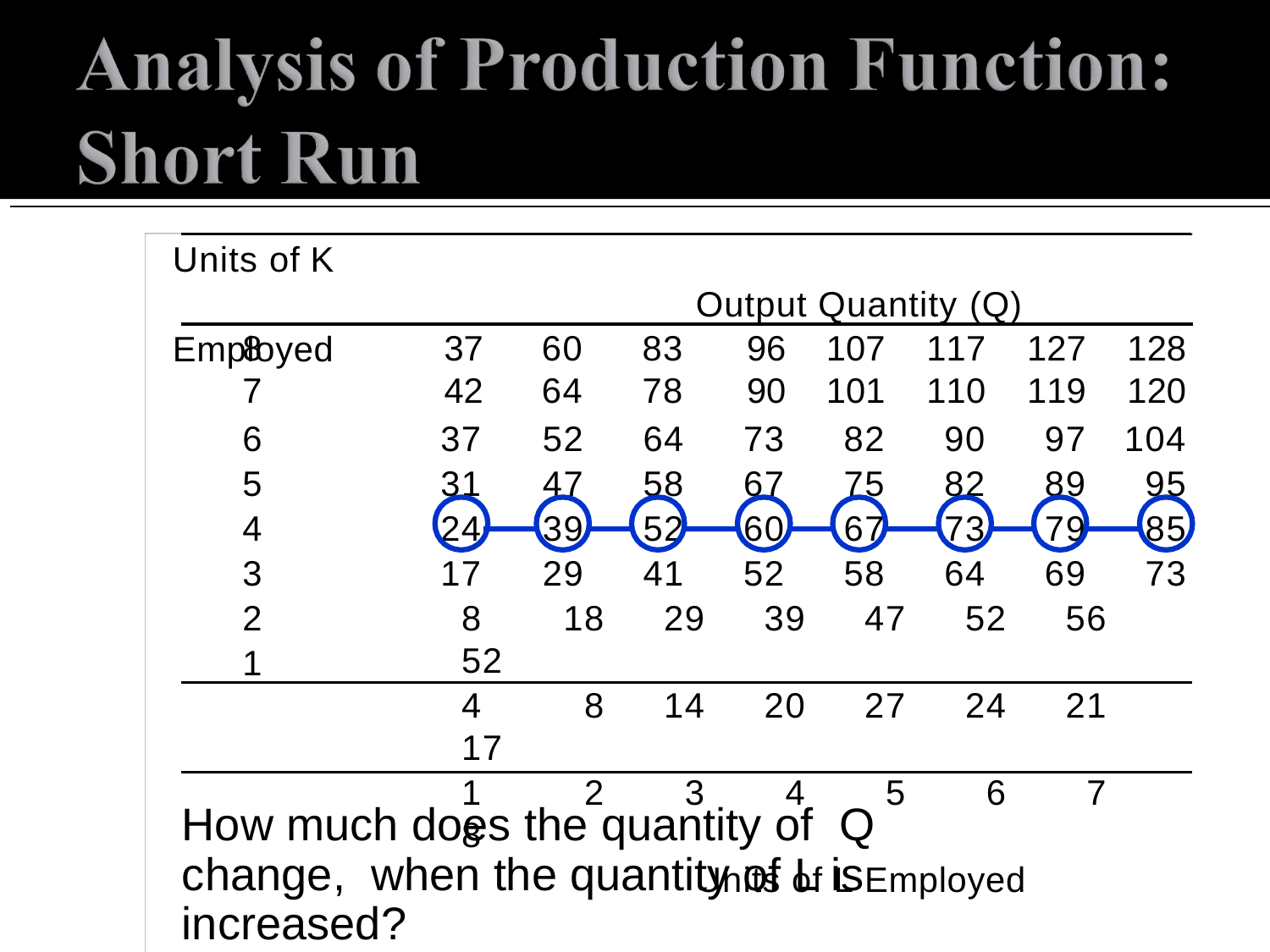

# Units of K  Employed

Output Quantity (Q)
| 8 | 37 | 60 | 83 | 96 107 117 127 | 128 |
| --- | --- | --- | --- | --- | --- |
| 7 | 42 | 64 | 78 | 90 101 110 119 | 120 |
6
5
4
3
2
1
37	52	64	73	82	90	97	104
31	47	58	67	75	82	89	95
24	39	52	60	67	73	79	85
17	29	41	52	58	64	69	73
8	18	29	39	47	52	56	52
4	8	14	20	27	24	21	17
1	2	3	4	5	6	7	8
Units of L Employed

How much does the quantity of	Q change,  when the quantity of L is increased?
Tanu Kathuria	22